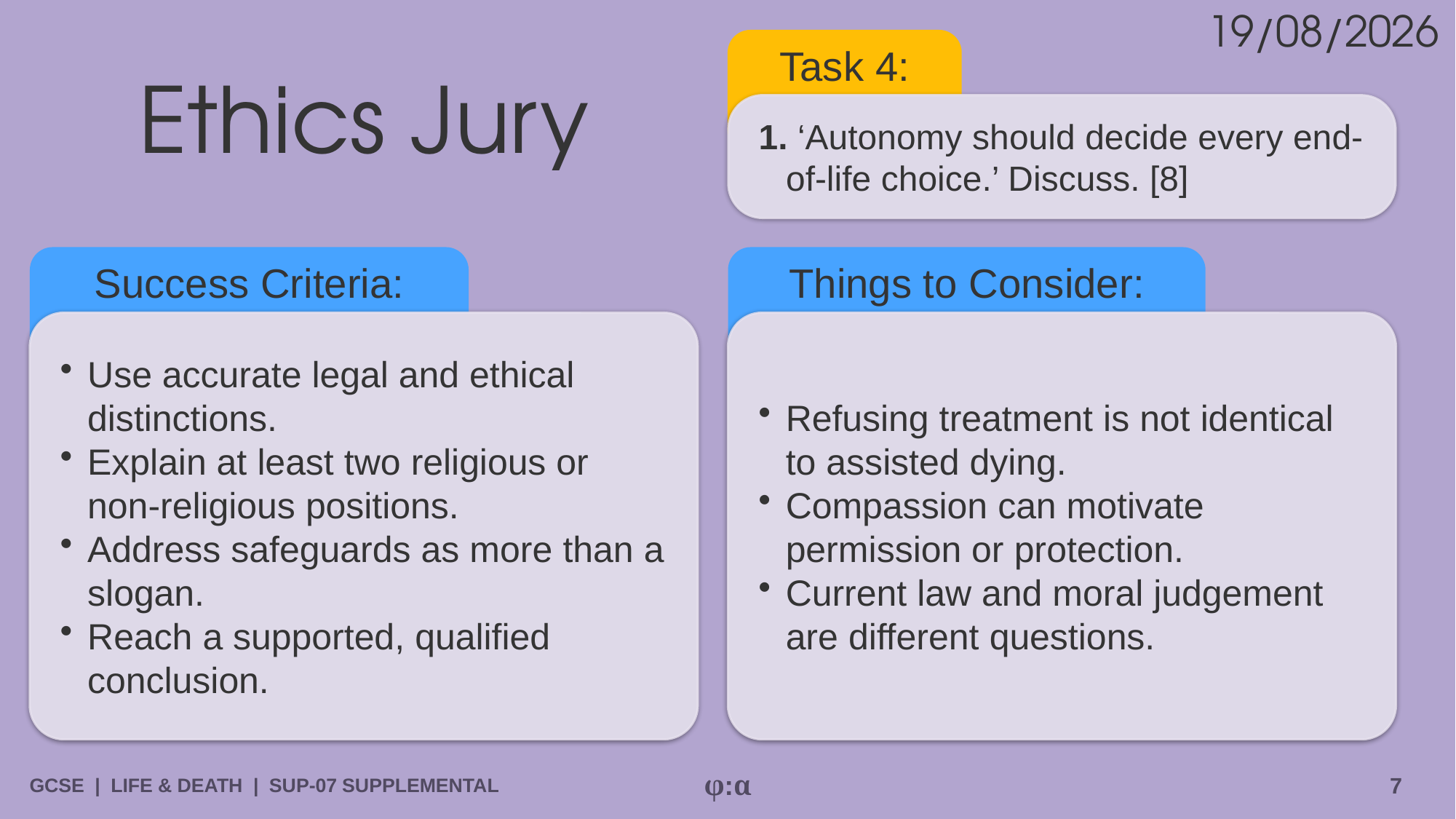

19/08/2026
# Ethics Jury
Task 4:
1. ‘Autonomy should decide every end-of-life choice.’ Discuss. [8]
Success Criteria:
Things to Consider:
​Use accurate legal and ethical distinctions.
​Explain at least two religious or non-religious positions.
​Address safeguards as more than a slogan.
​Reach a supported, qualified conclusion.
​Refusing treatment is not identical to assisted dying.
​Compassion can motivate permission or protection.
​Current law and moral judgement are different questions.
GCSE  |  LIFE & DEATH  |  SUP-07 SUPPLEMENTAL
φ:α
7